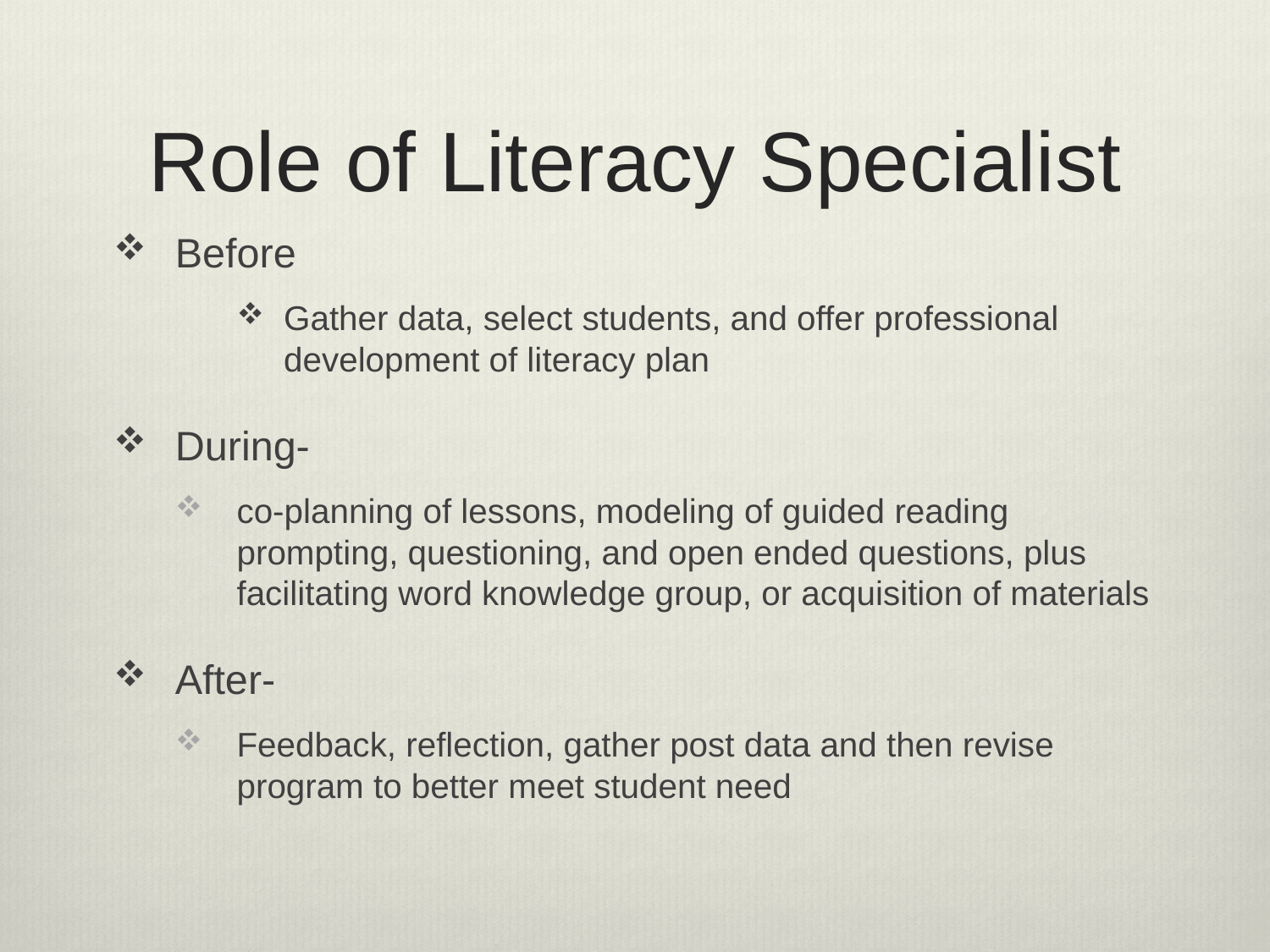

# Role of Literacy Specialist
Before
Gather data, select students, and offer professional development of literacy plan
During-
co-planning of lessons, modeling of guided reading prompting, questioning, and open ended questions, plus facilitating word knowledge group, or acquisition of materials
After-
Feedback, reflection, gather post data and then revise program to better meet student need